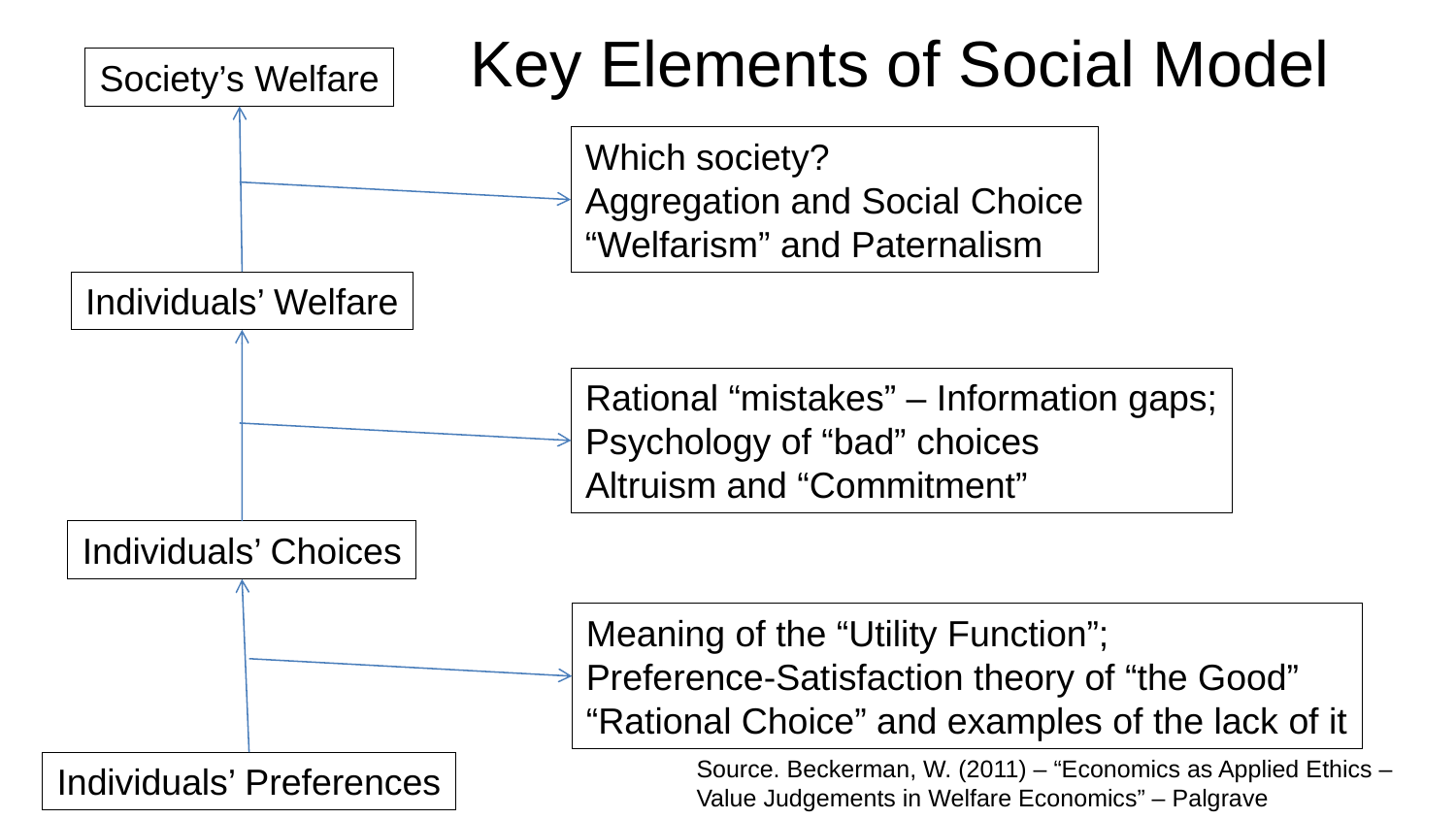

# Key Elements of Social Model
Society’s Welfare
Which society?
Aggregation and Social Choice
“Welfarism” and Paternalism
Individuals’ Welfare
Rational “mistakes” – Information gaps;
Psychology of “bad” choices
Altruism and “Commitment”
Individuals’ Choices
Meaning of the “Utility Function”;
Preference-Satisfaction theory of “the Good”
“Rational Choice” and examples of the lack of it
Source. Beckerman, W. (2011) – “Economics as Applied Ethics – Value Judgements in Welfare Economics” – Palgrave
Individuals’ Preferences